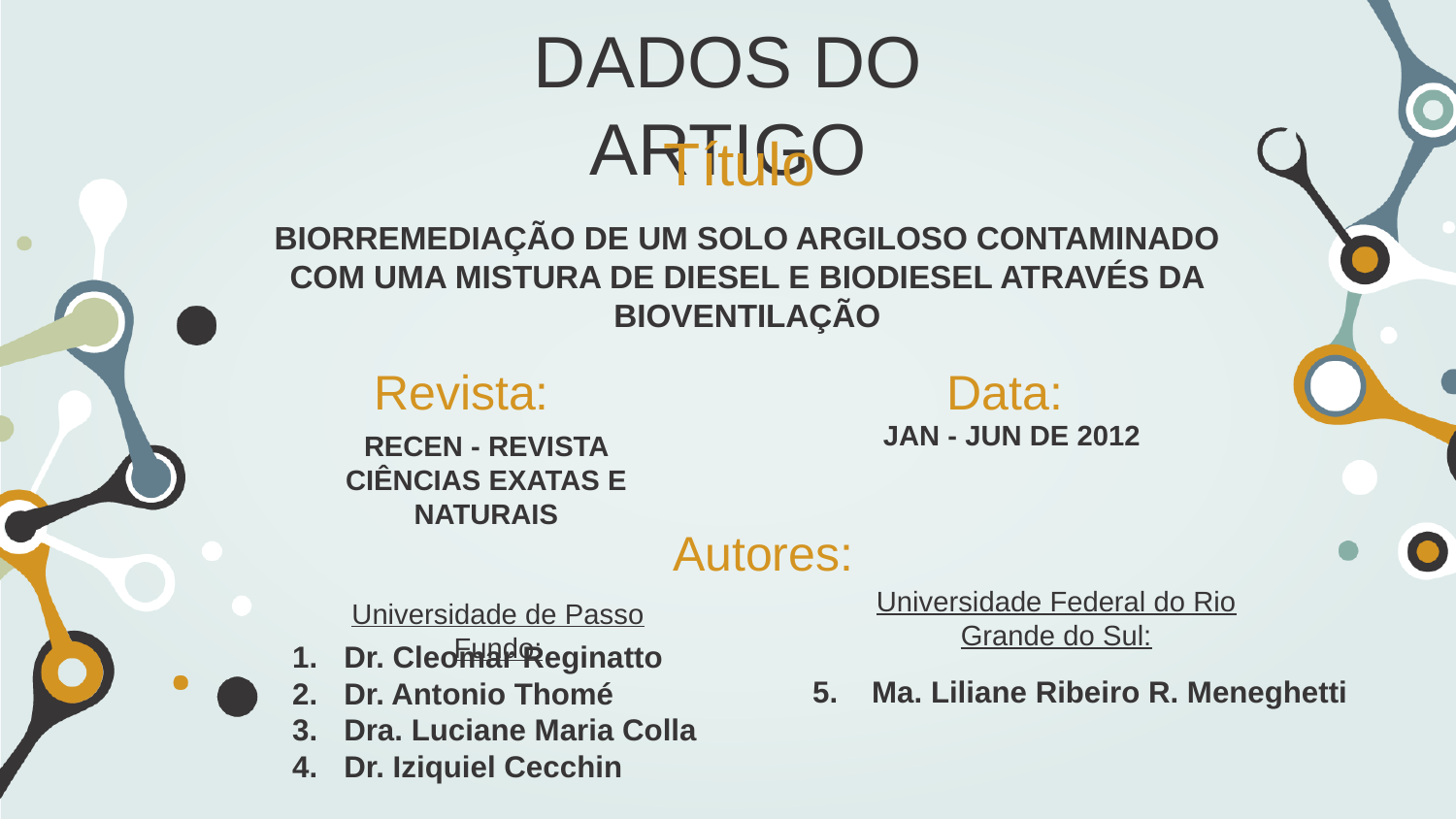

DADOS DO ARTIGO
# Título
BIORREMEDIAÇÃO DE UM SOLO ARGILOSO CONTAMINADO COM UMA MISTURA DE DIESEL E BIODIESEL ATRAVÉS DA BIOVENTILAÇÃO
Data:
Revista:
JAN - JUN DE 2012
RECEN - REVISTA CIÊNCIAS EXATAS E NATURAIS
Autores:
Universidade Federal do Rio Grande do Sul:

Universidade de Passo Fundo:

Dr. Cleomar Reginatto
Dr. Antonio Thomé
Dra. Luciane Maria Colla
Dr. Iziquiel Cecchin
5.    Ma. Liliane Ribeiro R. Meneghetti